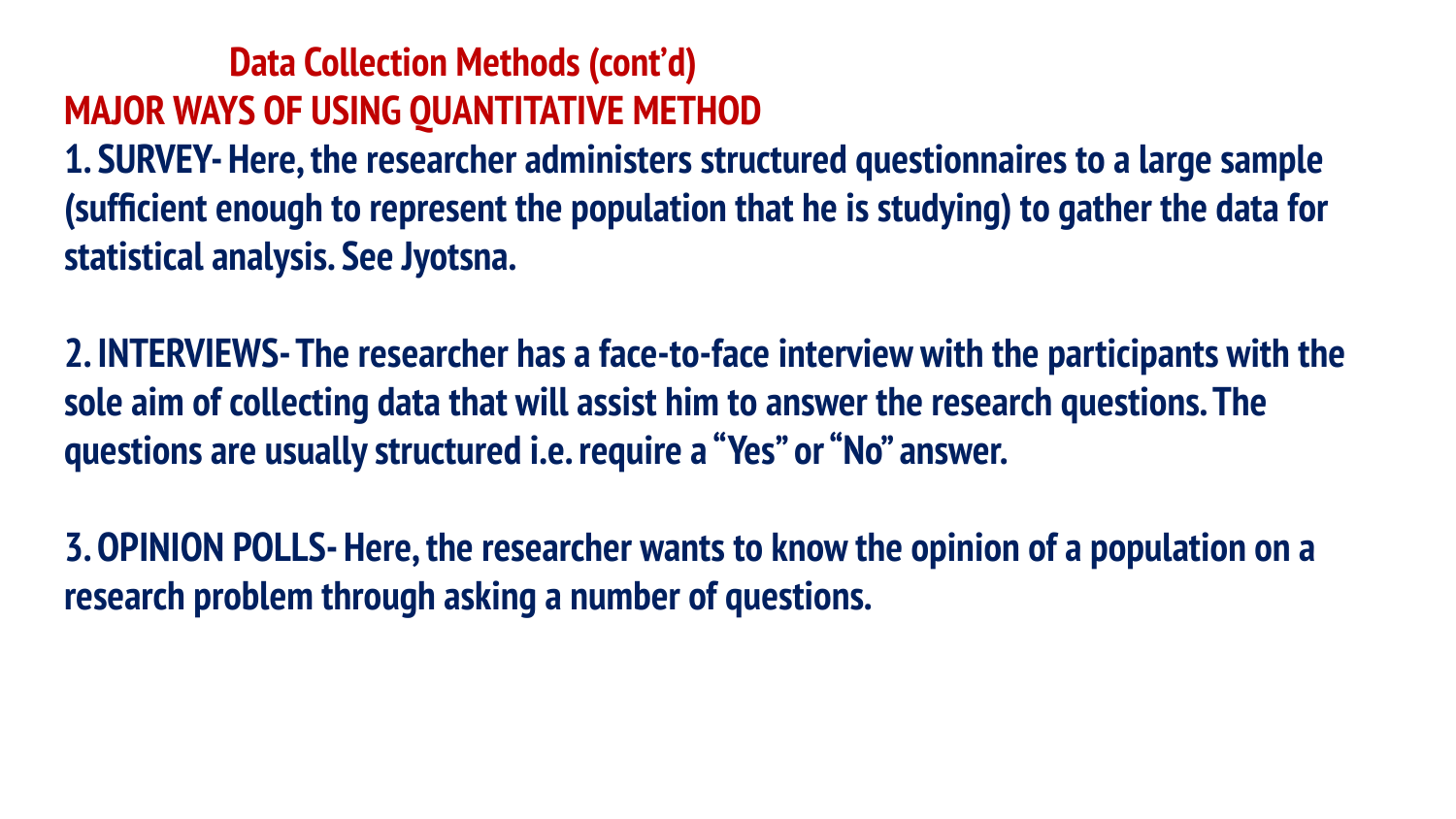

# Data Collection Methods (cont’d) MAJOR WAYS OF USING QUANTITATIVE METHOD 1. SURVEY- Here, the researcher administers structured questionnaires to a large sample (sufficient enough to represent the population that he is studying) to gather the data for statistical analysis. See Jyotsna. 2. INTERVIEWS- The researcher has a face-to-face interview with the participants with the sole aim of collecting data that will assist him to answer the research questions. The questions are usually structured i.e. require a “Yes” or “No” answer. 3. OPINION POLLS- Here, the researcher wants to know the opinion of a population on a research problem through asking a number of questions.